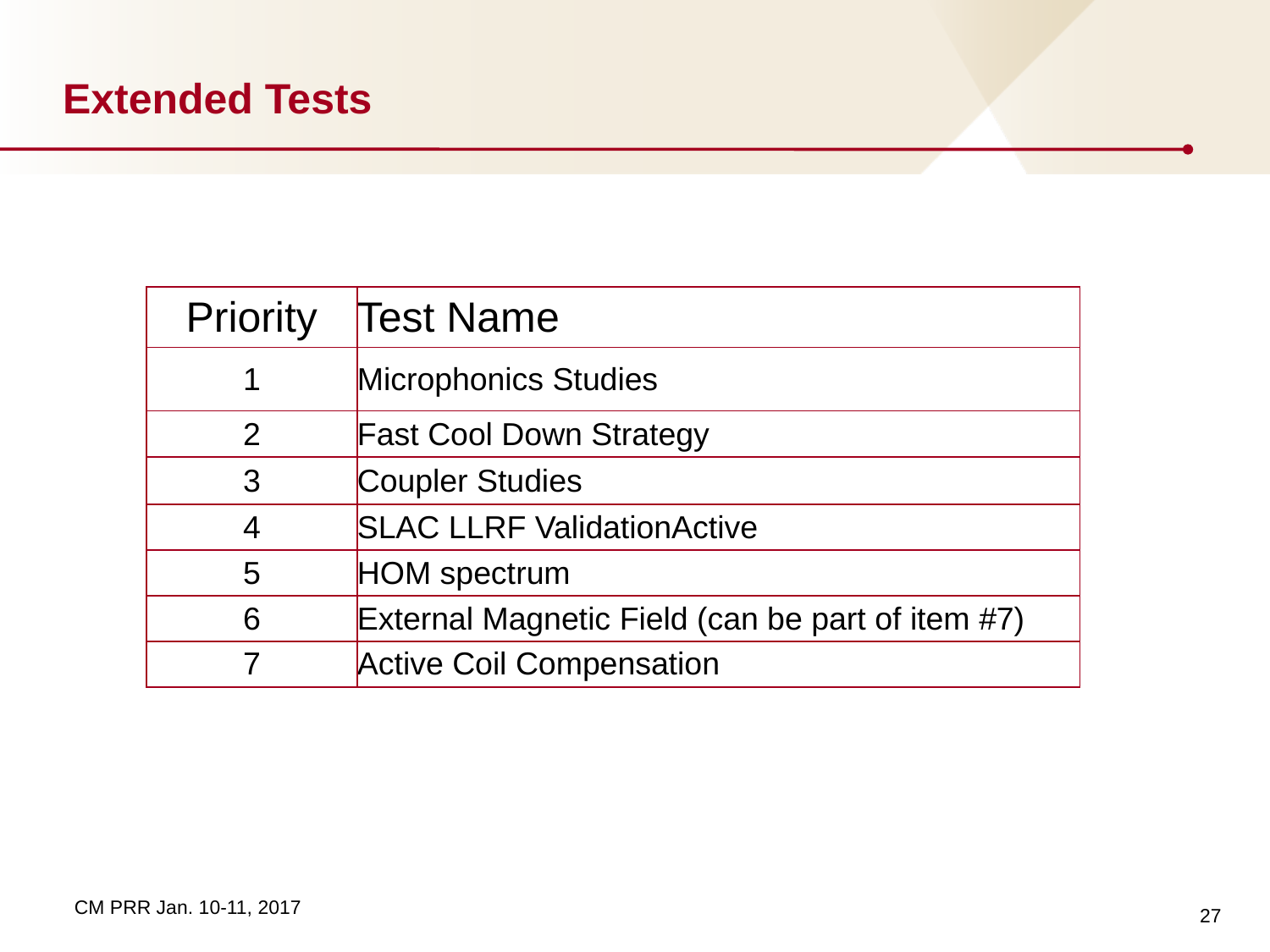

# Extended Tests
| Priority | Test Name |
| --- | --- |
| 1 | Microphonics Studies |
| 2 | Fast Cool Down Strategy |
| 3 | Coupler Studies |
| 4 | SLAC LLRF ValidationActive |
| 5 | HOM spectrum |
| 6 | External Magnetic Field (can be part of item #7) |
| 7 | Active Coil Compensation |
27
CM PRR Jan. 10-11, 2017